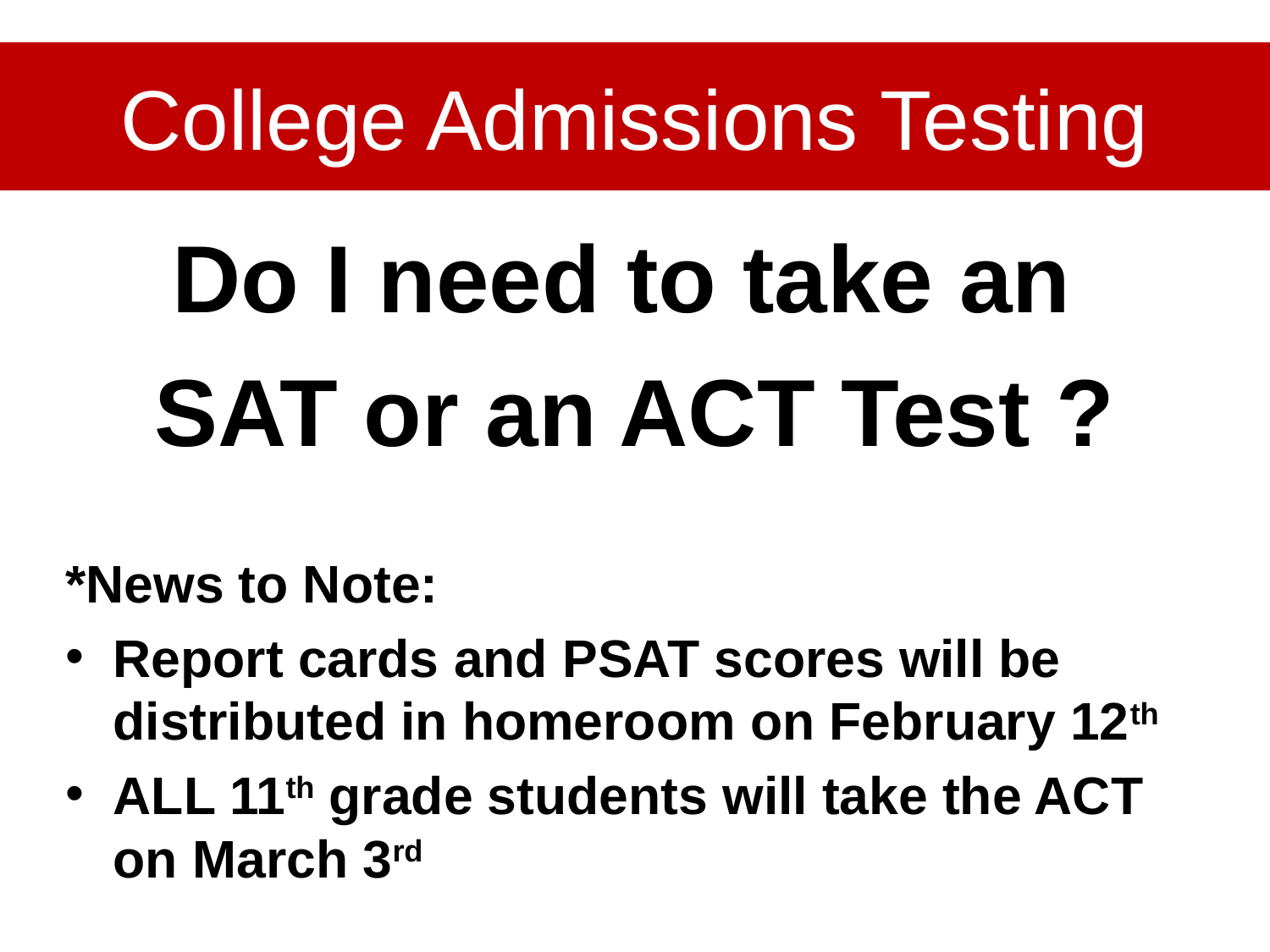

# College Admissions Testing
Do I need to take an
SAT or an ACT Test ?

*News to Note:
Report cards and PSAT scores will be distributed in homeroom on February 12th
ALL 11th grade students will take the ACT on March 3rd